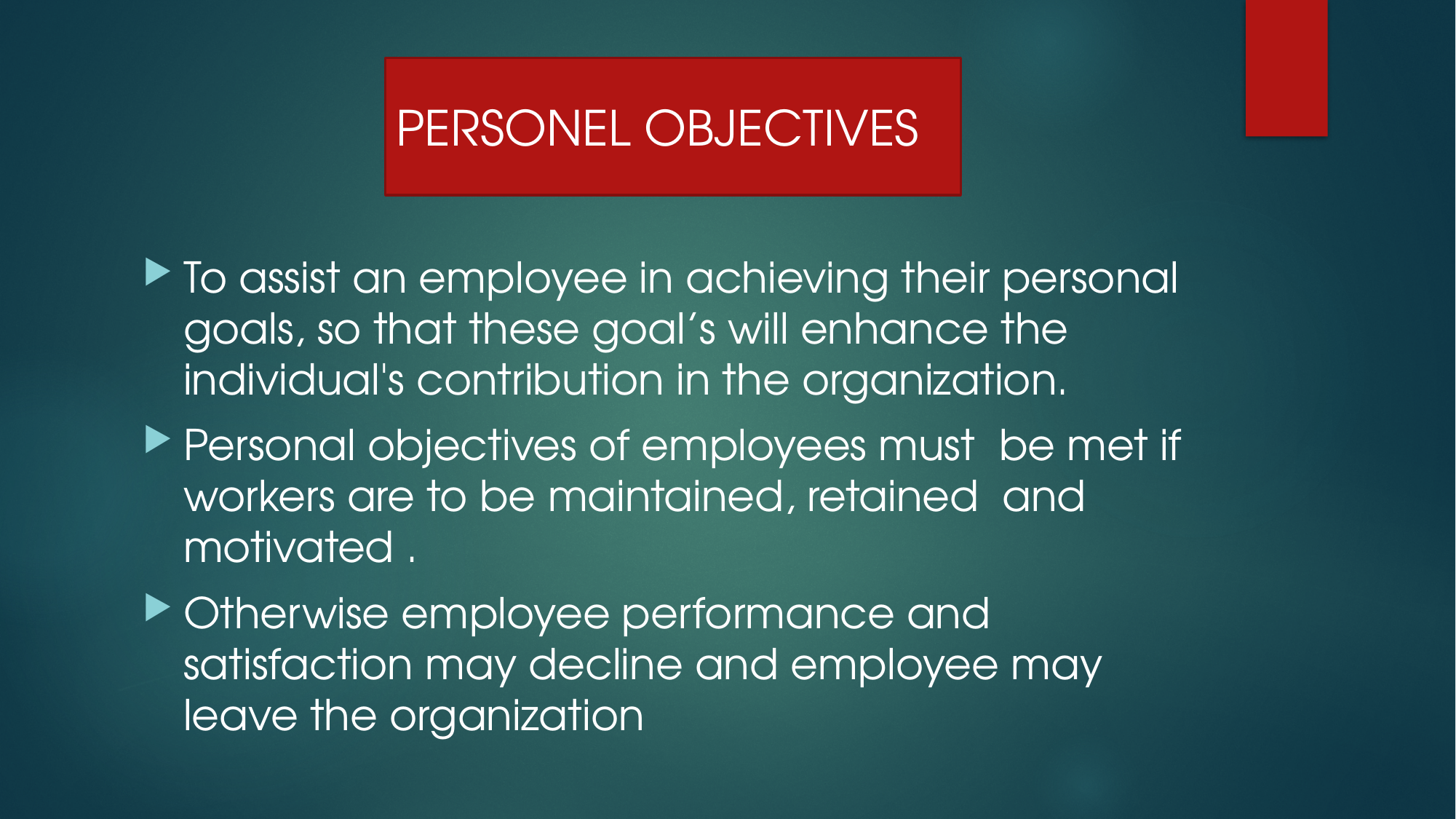

PERSONEL OBJECTIVES
To assist an employee in achieving their personal goals, so that these goal’s will enhance the individual's contribution in the organization.
Personal objectives of employees must  be met if workers are to be maintained, retained  and motivated .
Otherwise employee performance and satisfaction may decline and employee may leave the organization